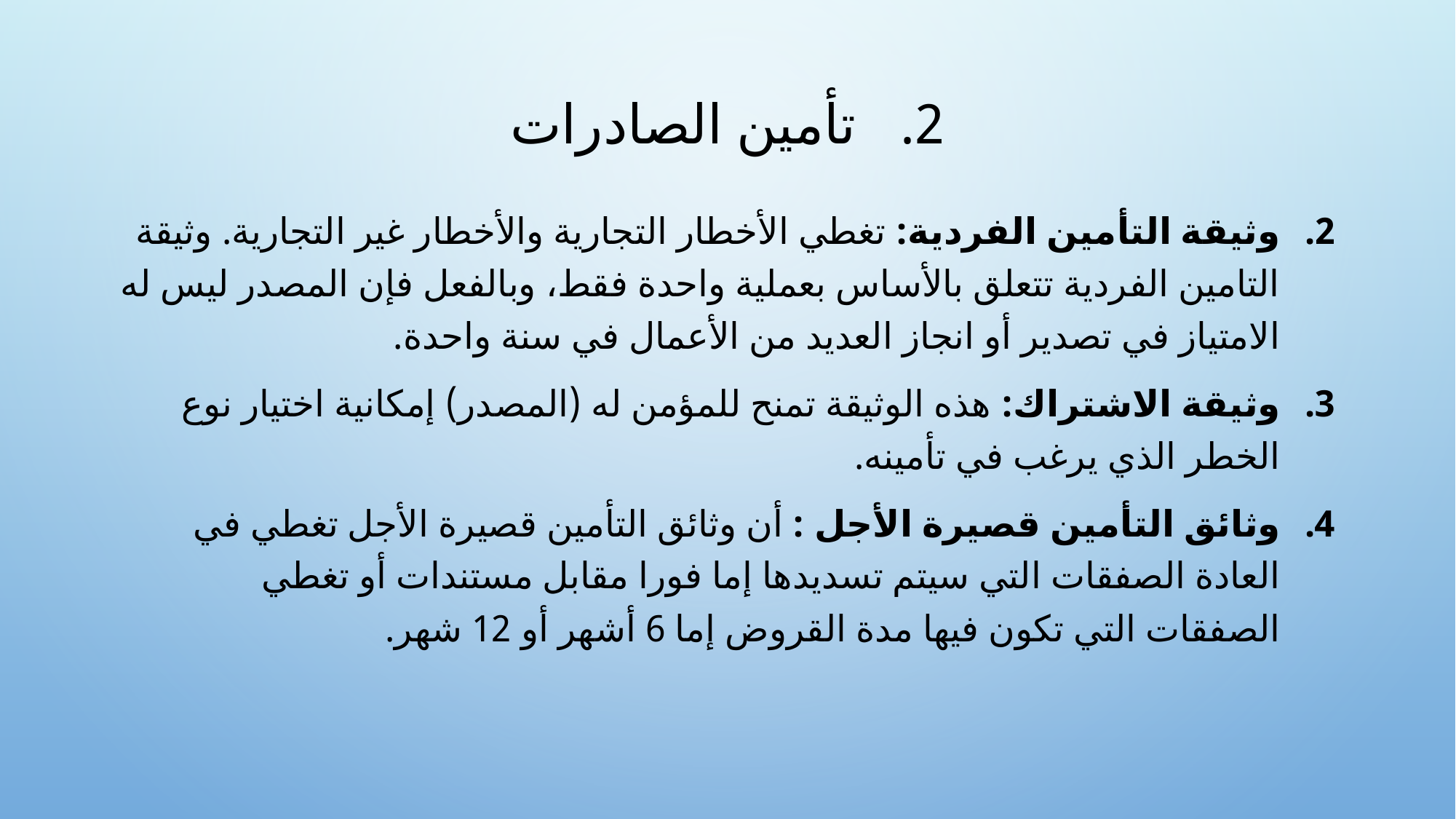

# تأمين الصادرات
وثيقة التأمين الفردية: تغطي الأخطار التجارية والأخطار غير التجارية. وثيقة التامين الفردية تتعلق بالأساس بعملية واحدة فقط، وبالفعل فإن المصدر ليس له الامتياز في تصدير أو انجاز العديد من الأعمال في سنة واحدة.
وثيقة الاشتراك: هذه الوثيقة تمنح للمؤمن له (المصدر) إمكانية اختيار نوع الخطر الذي يرغب في تأمينه.
وثائق التأمين قصيرة الأجل : أن وثائق التأمين قصيرة الأجل تغطي في العادة الصفقات التي سيتم تسديدها إما فورا مقابل مستندات أو تغطي الصفقات التي تكون فيها مدة القروض إما 6 أشهر أو 12 شهر.